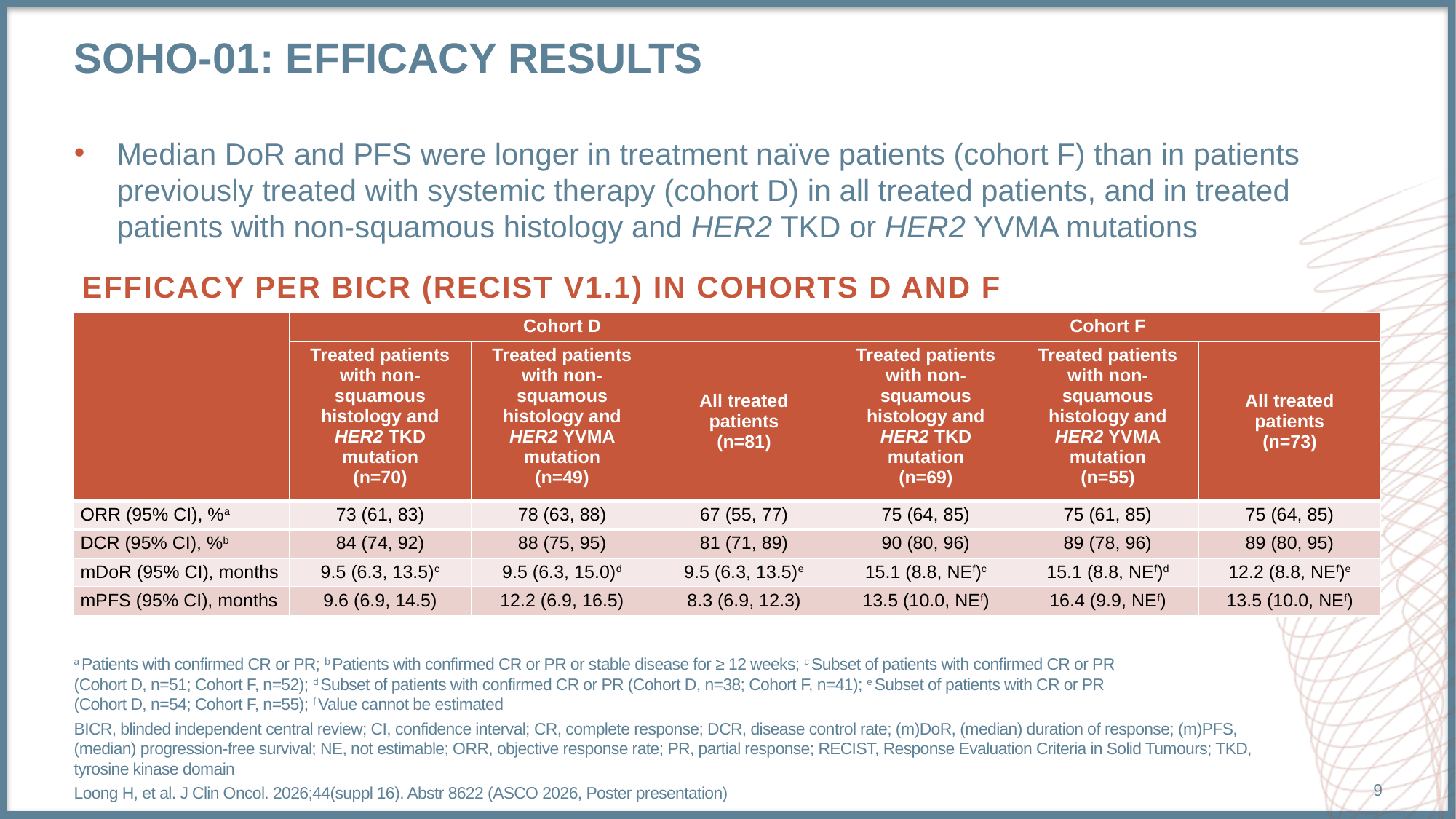

# Soho-01: efficacy results
Median DoR and PFS were longer in treatment naïve patients (cohort F) than in patients previously treated with systemic therapy (cohort D) in all treated patients, and in treated patients with non-squamous histology and HER2 TKD or HER2 YVMA mutations
EFFICACY PER BICR (RECIST V1.1) IN COHORTS D AND F
|  | Cohort D |  |  | Cohort F |  |  |
| --- | --- | --- | --- | --- | --- | --- |
|  | Treated patients with non-squamous histology and HER2 TKD mutation (n=70) | Treated patients with non-squamous histology and HER2 YVMA mutation (n=49) | All treated patients (n=81) | Treated patients with non-squamous histology and HER2 TKD mutation (n=69) | Treated patients with non-squamous histology and HER2 YVMA mutation (n=55) | All treated patients (n=73) |
| ORR (95% CI), %a | 73 (61, 83) | 78 (63, 88) | 67 (55, 77) | 75 (64, 85) | 75 (61, 85) | 75 (64, 85) |
| DCR (95% CI), %b | 84 (74, 92) | 88 (75, 95) | 81 (71, 89) | 90 (80, 96) | 89 (78, 96) | 89 (80, 95) |
| mDoR (95% CI), months | 9.5 (6.3, 13.5)c | 9.5 (6.3, 15.0)d | 9.5 (6.3, 13.5)e | 15.1 (8.8, NEf)c | 15.1 (8.8, NEf)d | 12.2 (8.8, NEf)e |
| mPFS (95% CI), months | 9.6 (6.9, 14.5) | 12.2 (6.9, 16.5) | 8.3 (6.9, 12.3) | 13.5 (10.0, NEf) | 16.4 (9.9, NEf) | 13.5 (10.0, NEf) |

a Patients with confirmed CR or PR; b Patients with confirmed CR or PR or stable disease for ≥ 12 weeks; c Subset of patients with confirmed CR or PR
(Cohort D, n=51; Cohort F, n=52); d Subset of patients with confirmed CR or PR (Cohort D, n=38; Cohort F, n=41); e Subset of patients with CR or PR
(Cohort D, n=54; Cohort F, n=55); f Value cannot be estimated
BICR, blinded independent central review; CI, confidence interval; CR, complete response; DCR, disease control rate; (m)DoR, (median) duration of response; (m)PFS, (median) progression-free survival; NE, not estimable; ORR, objective response rate; PR, partial response; RECIST, Response Evaluation Criteria in Solid Tumours; TKD, tyrosine kinase domain
Loong H, et al. J Clin Oncol. 2026;44(suppl 16). Abstr 8622 (ASCO 2026, Poster presentation)
9